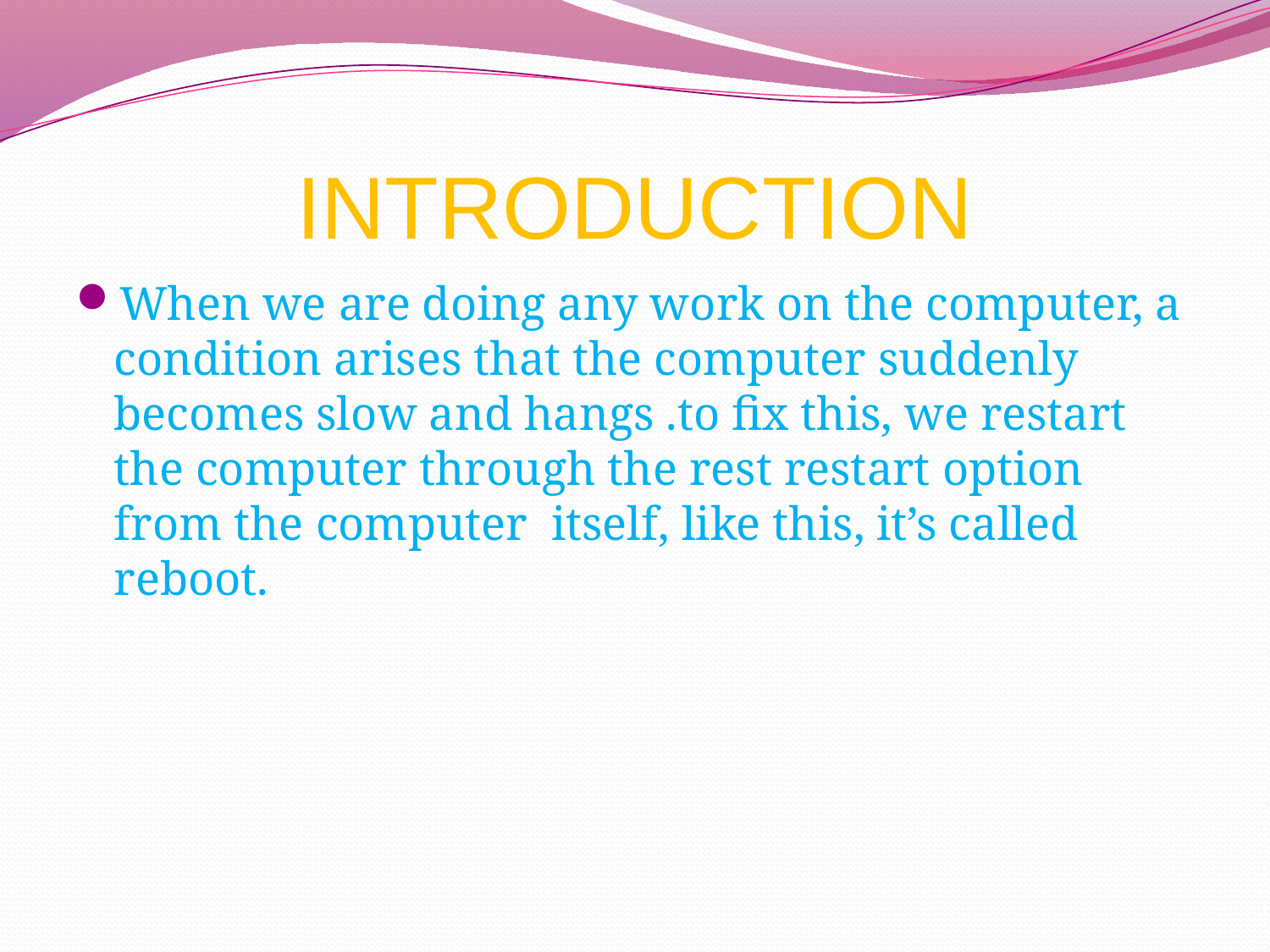

# INTRODUCTION
When we are doing any work on the computer, a condition arises that the computer suddenly becomes slow and hangs .to fix this, we restart the computer through the rest restart option from the computer  itself, like this, it’s called reboot.